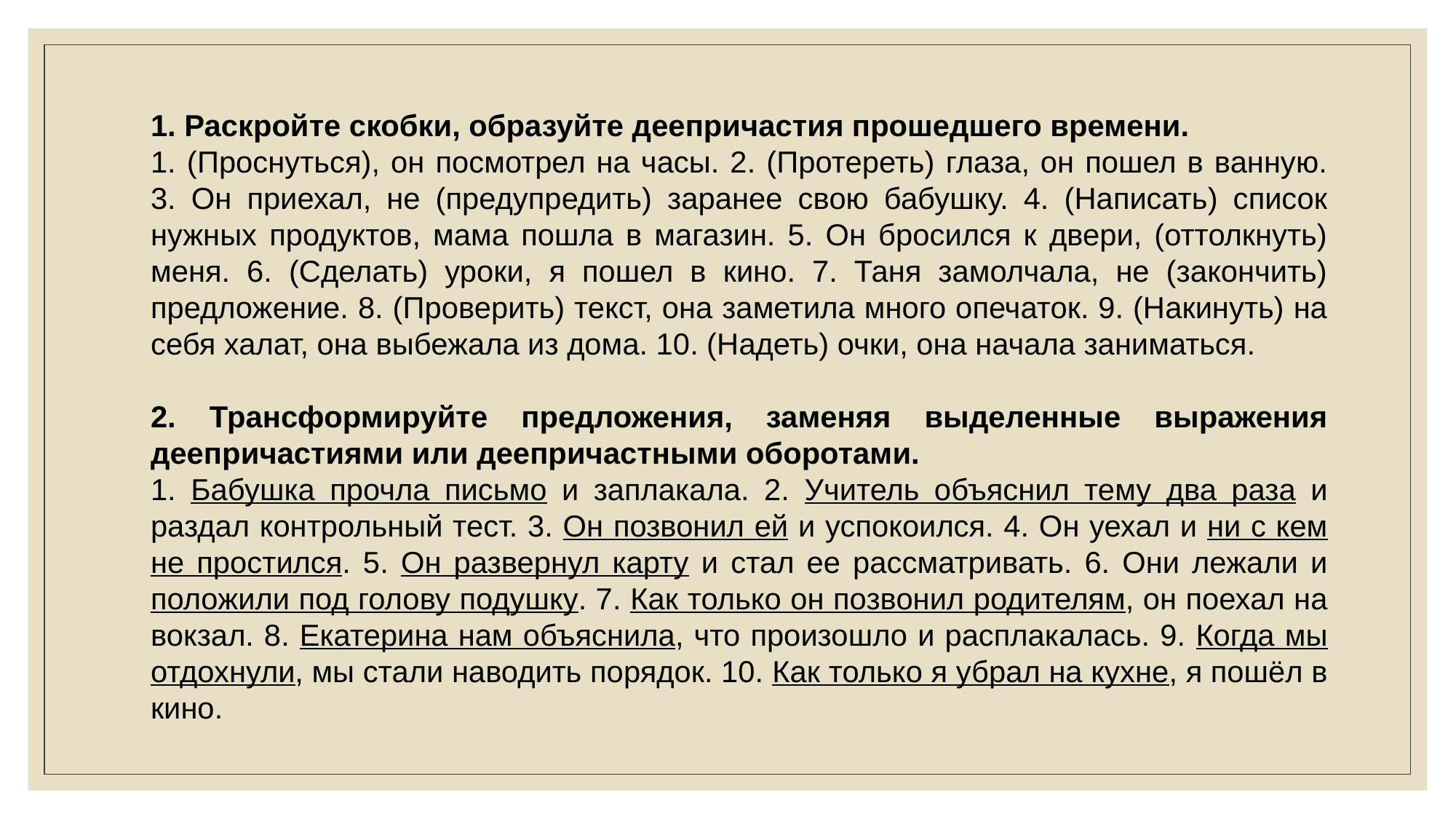

1. Раскройте скобки, образуйте деепричастия прошедшего времени.
1. (Проснуться), он посмотрел на часы. 2. (Протереть) глаза, он пошел в ванную. 3. Он приехал, не (предупредить) заранее свою бабушку. 4. (Написать) список нужных продуктов, мама пошла в магазин. 5. Он бросился к двери, (оттолкнуть) меня. 6. (Сделать) уроки, я пошел в кино. 7. Таня замолчала, не (закончить) предложение. 8. (Проверить) текст, она заметила много опечаток. 9. (Накинуть) на себя халат, она выбежала из дома. 10. (Надеть) очки, она начала заниматься.

2. Трансформируйте предложения, заменяя выделенные выражения деепричастиями или деепричастными оборотами.
1. Бабушка прочла письмо и заплакала. 2. Учитель объяснил тему два раза и раздал контрольный тест. 3. Он позвонил ей и успокоился. 4. Он уехал и ни с кем не простился. 5. Он развернул карту и стал ее рассматривать. 6. Они лежали и положили под голову подушку. 7. Как только он позвонил родителям, он поехал на вокзал. 8. Екатерина нам объяснила, что произошло и расплакалась. 9. Когда мы отдохнули, мы стали наводить порядок. 10. Как только я убрал на кухне, я пошёл в кино.